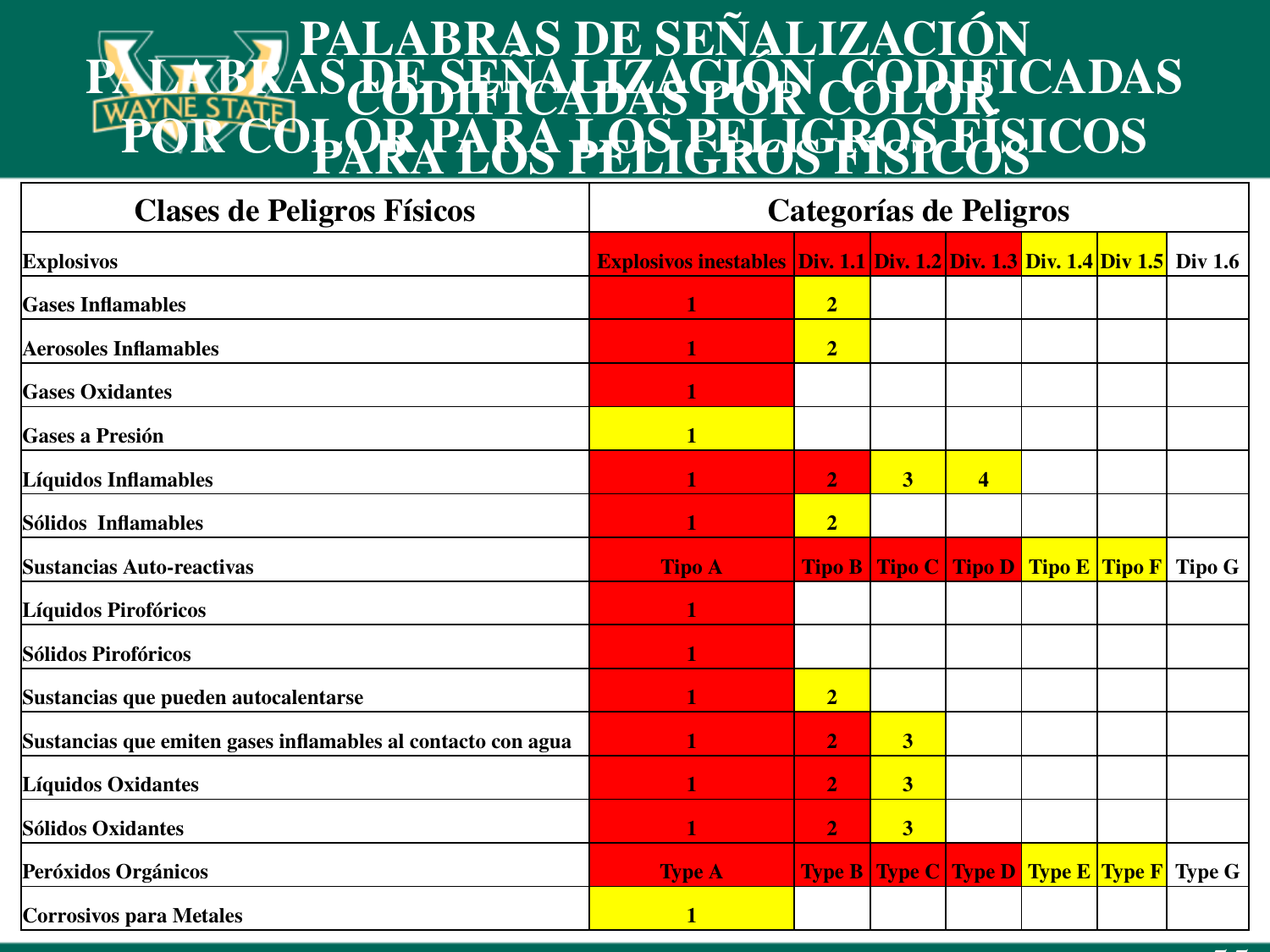

PALABRAS DE SEÑALIZACIÓN  CODIFICADAS POR COLOR PARA LOS PELIGROS FÍSICOS
# PALABRAS DE SEÑALIZACIÓN  CODIFICADAS POR COLOR PARA LOS PELIGROS FÍSICOS
| Clases de Peligros Físicos | Categorías de Peligros |  |  |  |  |  |  |
| --- | --- | --- | --- | --- | --- | --- | --- |
| Explosivos | Explosivos inestables | Div. 1.1 | Div. 1.2 | Div. 1.3 | Div. 1.4 | Div 1.5 | Div 1.6 |
| Gases Inflamables | 1 | 2 |  |  |  |  |  |
| Aerosoles Inflamables | 1 | 2 |  |  |  |  |  |
| Gases Oxidantes | 1 |  |  |  |  |  |  |
| Gases a Presión | 1 |  |  |  |  |  |  |
| Líquidos Inflamables | 1 | 2 | 3 | 4 |  |  |  |
| Sólidos Inflamables | 1 | 2 |  |  |  |  |  |
| Sustancias Auto-reactivas | Tipo A | Tipo B | Tipo C | Tipo D | Tipo E | Tipo F | Tipo G |
| Líquidos Pirofóricos | 1 |  |  |  |  |  |  |
| Sólidos Pirofóricos | 1 |  |  |  |  |  |  |
| Sustancias que pueden autocalentarse | 1 | 2 |  |  |  |  |  |
| Sustancias que emiten gases inflamables al contacto con agua | 1 | 2 | 3 |  |  |  |  |
| Líquidos Oxidantes | 1 | 2 | 3 |  |  |  |  |
| Sólidos Oxidantes | 1 | 2 | 3 |  |  |  |  |
| Peróxidos Orgánicos | Type A | Type B | Type C | Type D | Type E | Type F | Type G |
| Corrosivos para Metales | 1 |  |  |  |  |  |  |
55